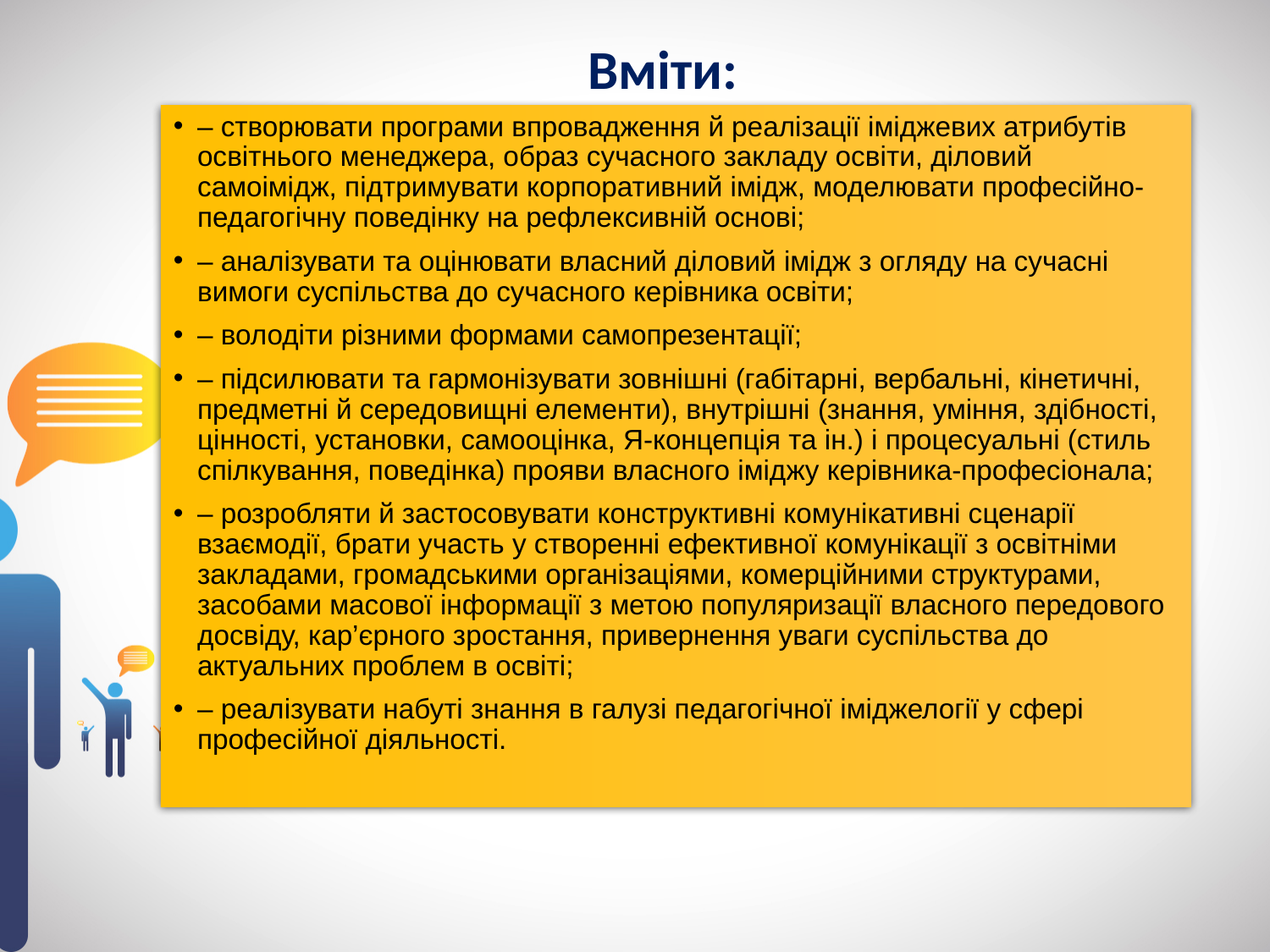

# Вміти:
– створювати програми впровадження й реалізації іміджевих атрибутів освітнього менеджера, образ сучасного закладу освіти, діловий самоімідж, підтримувати корпоративний імідж, моделювати професійно-педагогічну поведінку на рефлексивній основі;
– аналізувати та оцінювати власний діловий імідж з огляду на сучасні вимоги суспільства до сучасного керівника освіти;
– володіти різними формами самопрезентації;
– підсилювати та гармонізувати зовнішні (габітарні, вербальні, кінетичні, предметні й середовищні елементи), внутрішні (знання, уміння, здібності, цінності, установки, самооцінка, Я-концепція та ін.) і процесуальні (стиль спілкування, поведінка) прояви власного іміджу керівника-професіонала;
– розробляти й застосовувати конструктивні комунікативні сценарії взаємодії, брати участь у створенні ефективної комунікації з освітніми закладами, громадськими організаціями, комерційними структурами, засобами масової інформації з метою популяризації власного передового досвіду, кар’єрного зростання, привернення уваги суспільства до актуальних проблем в освіті;
– реалізувати набуті знання в галузі педагогічної іміджелогії у сфері професійної діяльності.